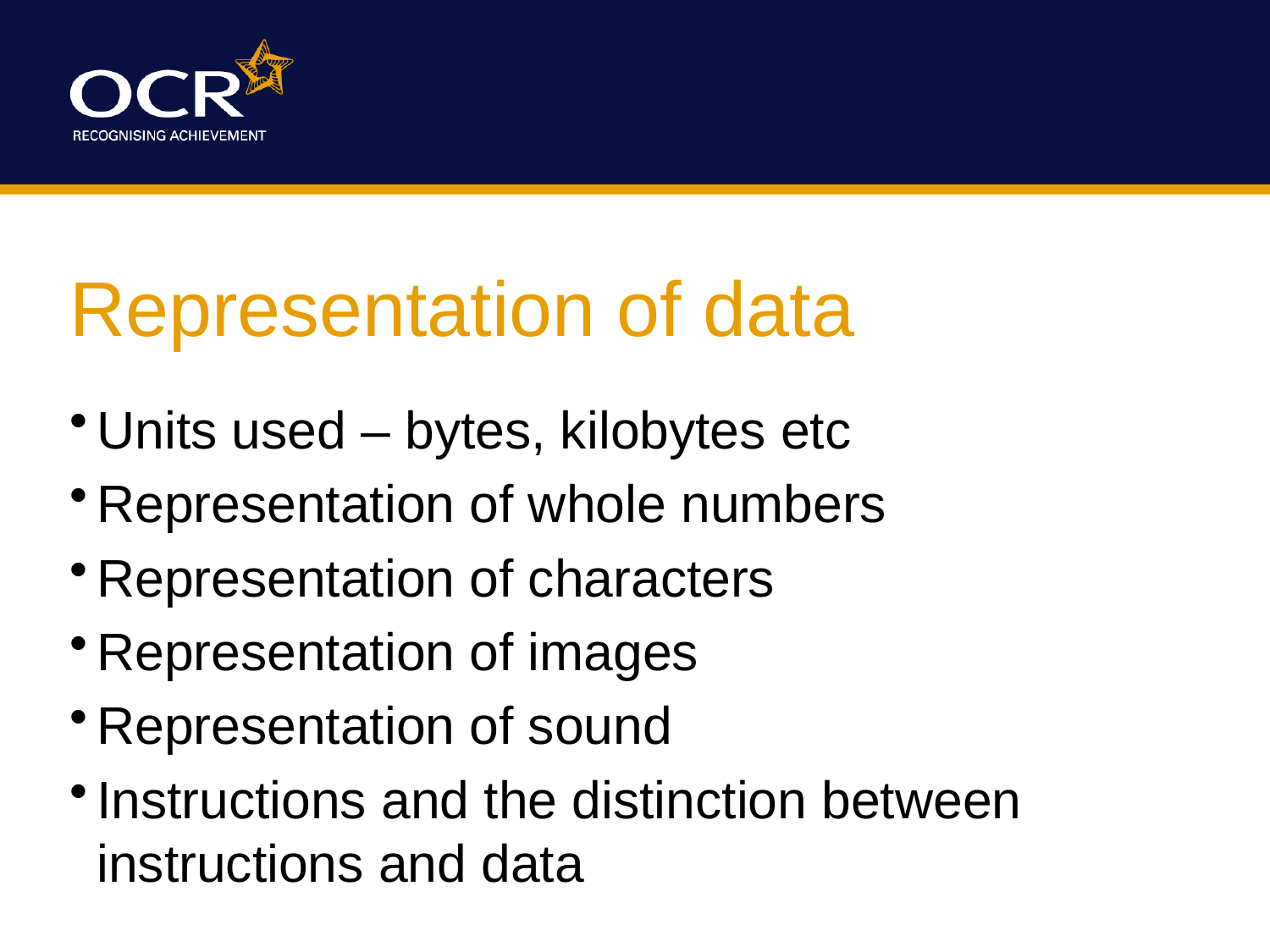

# Representation of data
Units used – bytes, kilobytes etc
Representation of whole numbers
Representation of characters
Representation of images
Representation of sound
Instructions and the distinction between instructions and data